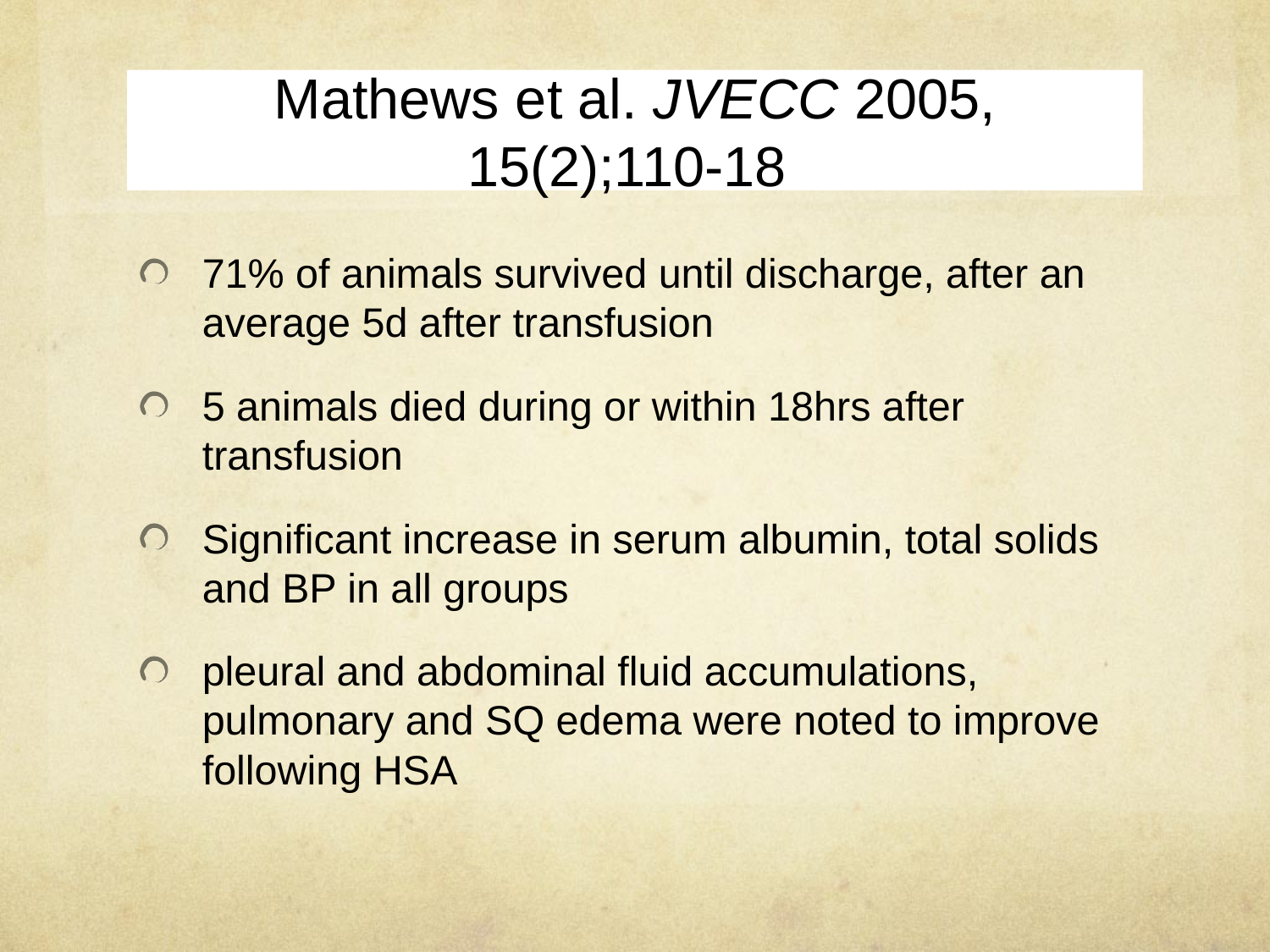

# Mathews et al. JVECC 2005, 15(2);110-18
71% of animals survived until discharge, after an average 5d after transfusion
5 animals died during or within 18hrs after transfusion
Significant increase in serum albumin, total solids and BP in all groups
pleural and abdominal fluid accumulations, pulmonary and SQ edema were noted to improve following HSA